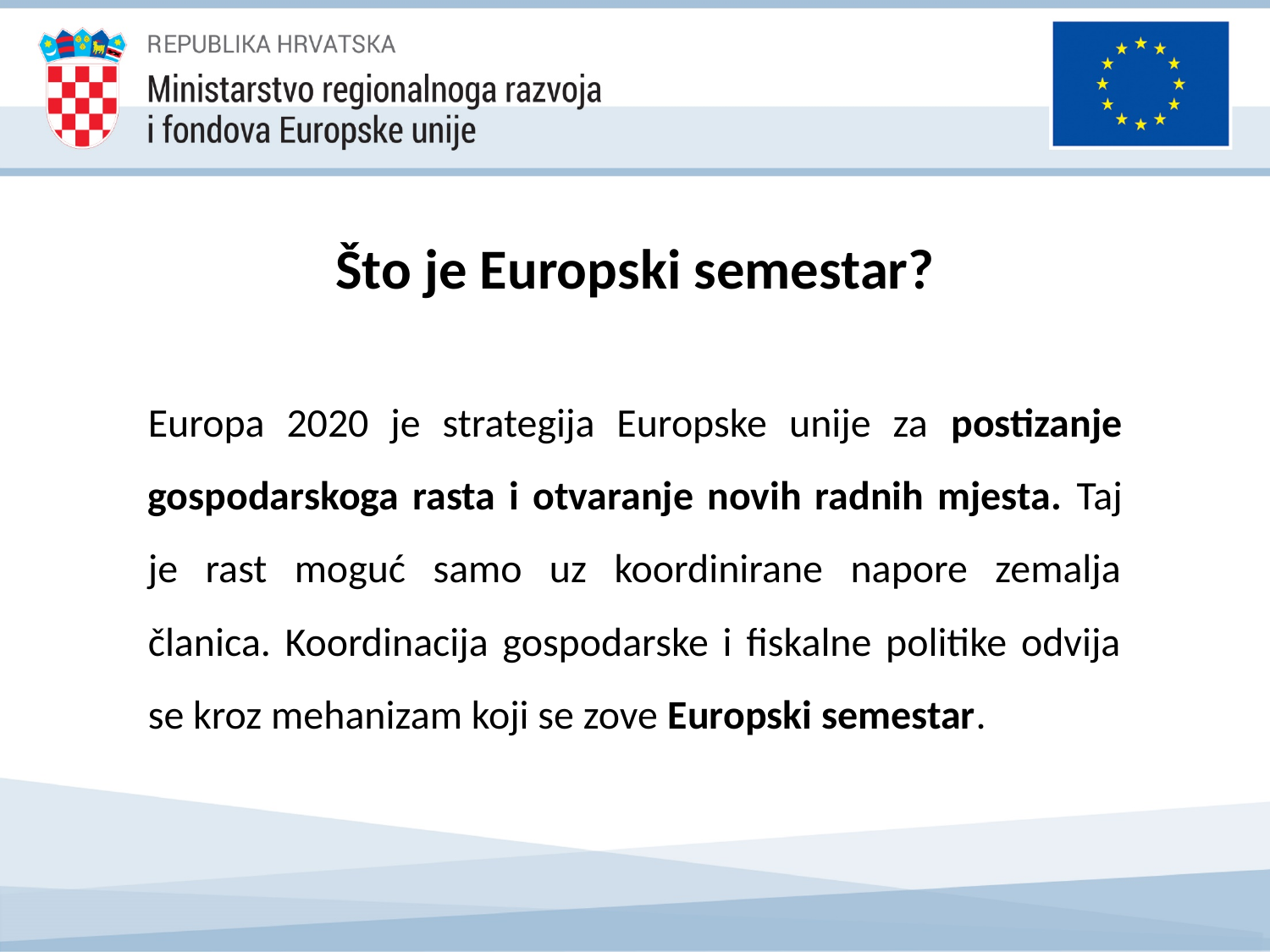

Što je Europski semestar?
Europa 2020 je strategija Europske unije za postizanje gospodarskoga rasta i otvaranje novih radnih mjesta. Taj je rast moguć samo uz koordinirane napore zemalja članica. Koordinacija gospodarske i fiskalne politike odvija se kroz mehanizam koji se zove Europski semestar.